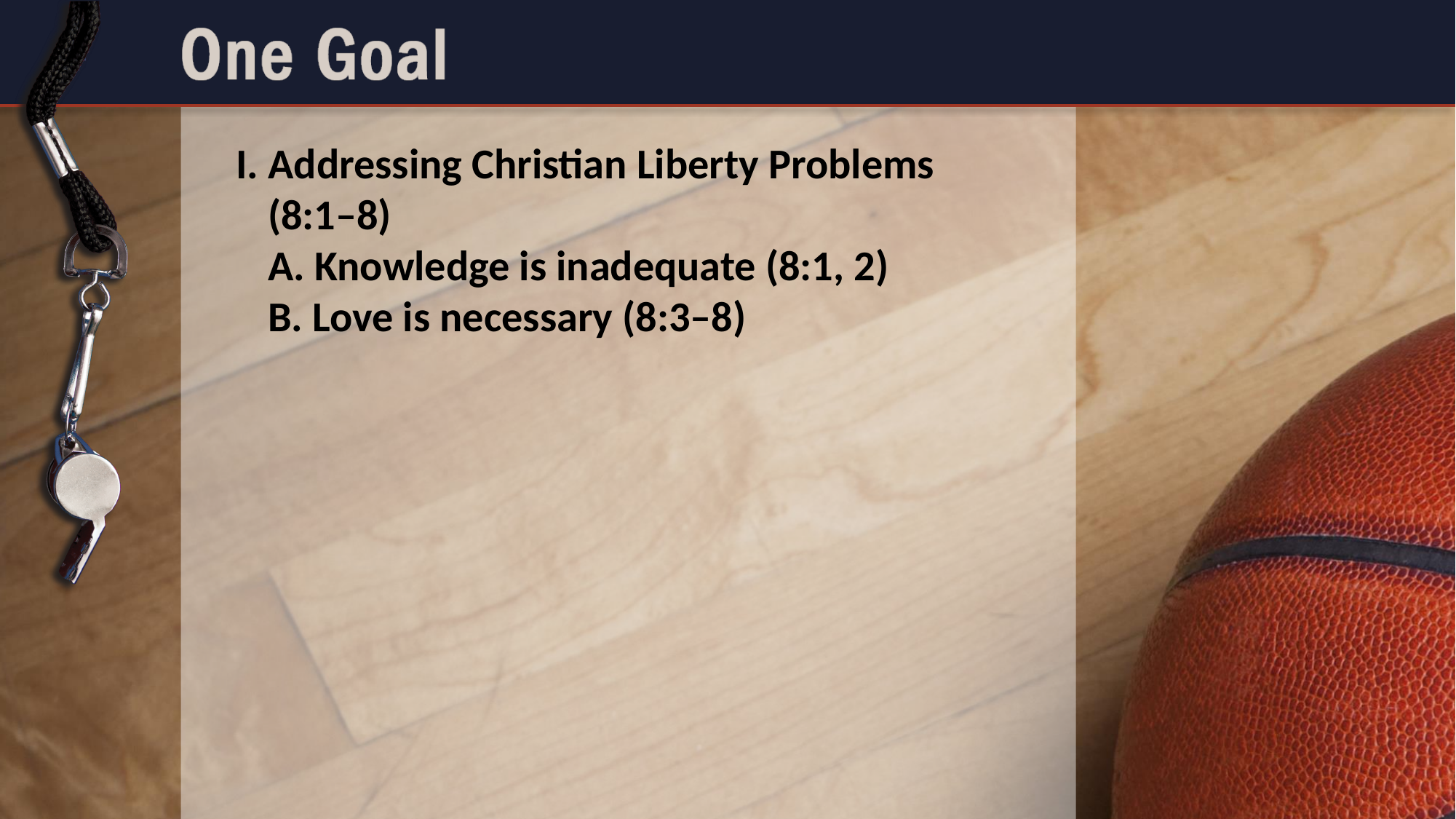

I. Addressing Christian Liberty Problems
	(8:1–8)
	A. Knowledge is inadequate (8:1, 2)
	B. Love is necessary (8:3–8)